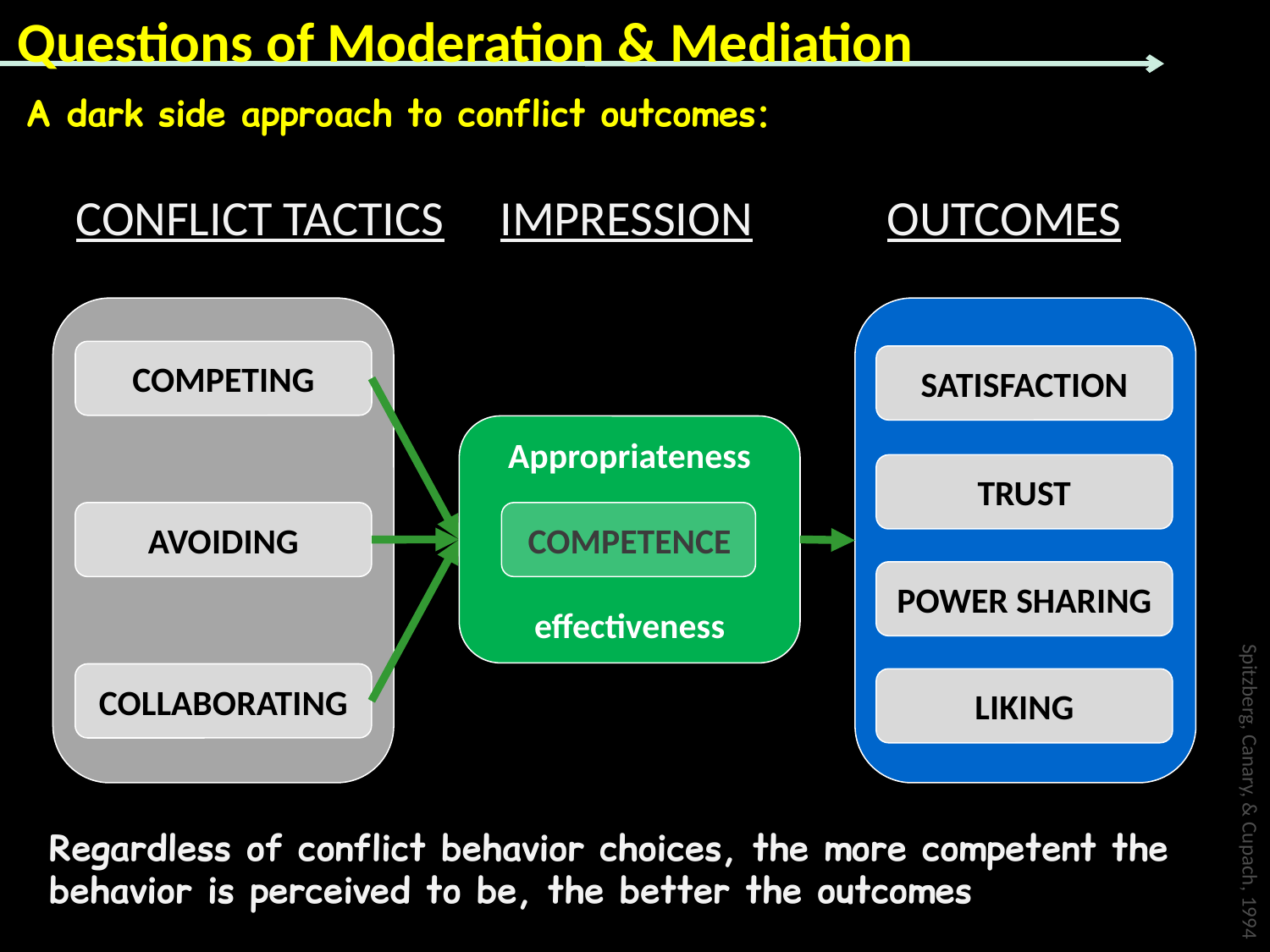

Questions of Moderation & Mediation
A dark side approach to conflict outcomes:
CONFLICT TACTICS     IMPRESSION            OUTCOMES

COMPETING
SATISFACTION
Appropriateness

COMPETENCE

effectiveness

TRUST
AVOIDING
POWER SHARING
COLLABORATING
LIKING
Spitzberg, Canary, & Cupach, 1994
Regardless of conflict behavior choices, the more competent the behavior is perceived to be, the better the outcomes